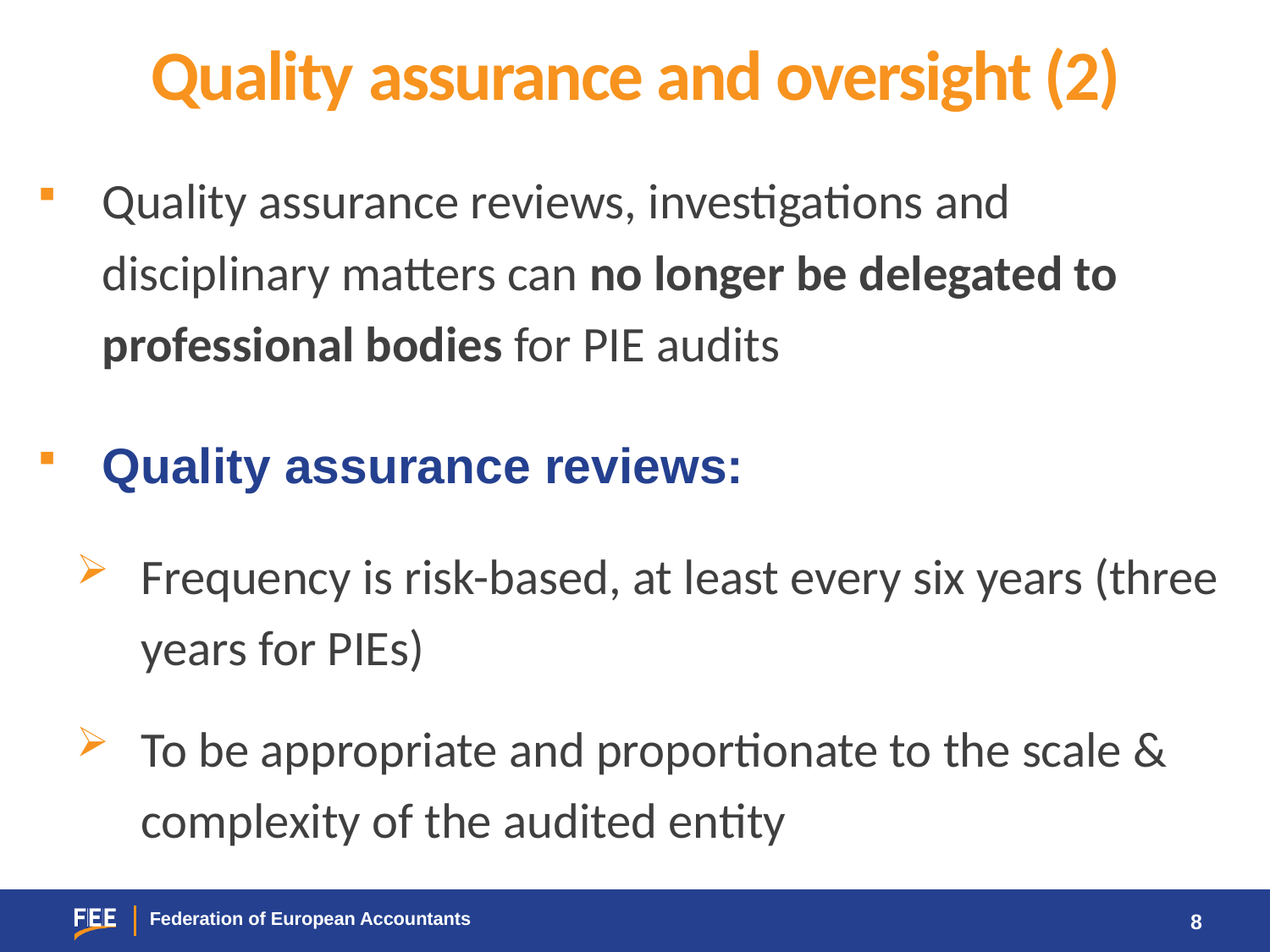

# Quality assurance and oversight (2)
Quality assurance reviews, investigations and disciplinary matters can no longer be delegated to professional bodies for PIE audits
Quality assurance reviews:
Frequency is risk-based, at least every six years (three years for PIEs)
To be appropriate and proportionate to the scale & complexity of the audited entity
8